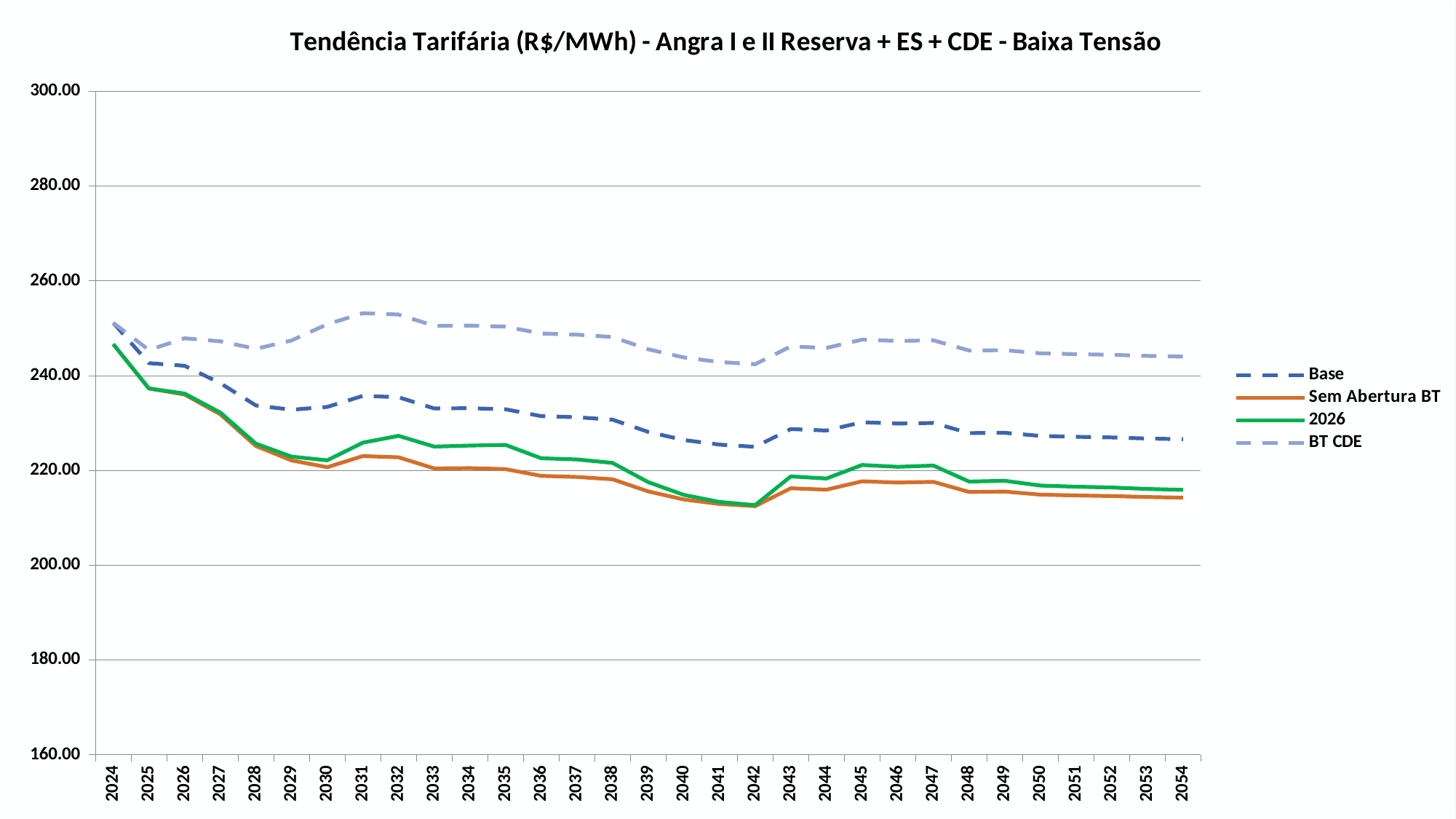

### Chart: Tendência Tarifária (R$/MWh) - Angra I e II Reserva + ES + CDE - Baixa Tensão

| Category | Base | Sem Abertura BT | 2026 |  |
|---|---|---|---|---|
| 2024 | 251.1442722793421 | 246.64845636250806 | 246.64845636250806 | 251.1442722793421 |
| 2025 | 242.64278154122238 | 237.30030559641676 | 237.30030559641676 | 245.4242502205004 |
| 2026 | 242.09373798854975 | 236.02786384430237 | 236.2201392759862 | 247.90175237066333 |
| 2027 | 238.42484237844712 | 231.83909760335283 | 232.22215928457325 | 247.25511812825758 |
| 2028 | 233.71726403938712 | 225.15006976815175 | 225.64816318193422 | 245.67609501191853 |
| 2029 | 232.8115580775612 | 222.10561269110866 | 222.9155009923098 | 247.43608278280914 |
| 2030 | 233.41253544034024 | 220.6835150846934 | 222.13737367750204 | 250.8524308062859 |
| 2031 | 235.74262599116324 | 223.03375831155213 | 225.85972072004188 | 253.18252135710893 |
| 2032 | 235.46116105420327 | 222.77207010917743 | 227.295755819461 | 252.90105642014882 |
| 2033 | 233.088239273002 | 220.4185561341736 | 225.03118547871478 | 250.52813463894756 |
| 2034 | 233.1384534862986 | 220.48781610751564 | 225.25104833202238 | 250.57834885224426 |
| 2035 | 232.905568518909 | 220.27362160786956 | 225.38612804239943 | 250.34546388485458 |
| 2036 | 231.464365674753 | 218.85076056701487 | 222.57450454730431 | 248.9042610406986 |
| 2037 | 231.2243596297857 | 218.62875416512526 | 222.31484132238037 | 248.66425499573134 |
| 2038 | 230.71694172871142 | 218.13900012979013 | 221.5898566177567 | 248.15683709465705 |
| 2039 | 228.1400325200901 | 215.57942527338358 | 217.538938880805 | 245.57992788603573 |
| 2040 | 226.41308433186222 | 213.8694880708111 | 214.8407643855426 | 243.85297969780788 |
| 2041 | 225.44322464306177 | 212.9163220334018 | 213.35239986472104 | 242.88312000900737 |
| 2042 | 224.97954425579005 | 212.469023883022 | 212.67252375078806 | 242.41943962173562 |
| 2043 | 228.73130981020083 | 216.236866069159 | 218.73434637844278 | 246.17120517614632 |
| 2044 | 228.42154686752224 | 215.94287985400345 | 218.2983857018846 | 245.86144223346778 |
| 2045 | 230.16808851687384 | 217.7049039212878 | 221.15049381439152 | 247.6079838828194 |
| 2046 | 229.88962658306247 | 217.4416355860663 | 220.76240086993838 | 247.329521949008 |
| 2047 | 230.01883570656193 | 217.58575487664098 | 221.02533222364832 | 247.45873107250756 |
| 2048 | 227.8761854713029 | 215.45773666426297 | 217.6532425796768 | 245.3160808372485 |
| 2049 | 227.9421780928115 | 215.5380883531456 | 217.81297623350798 | 245.3820734587571 |
| 2050 | 227.28444480219088 | 214.8944462662861 | 216.81405745417715 | 244.72434016813645 |
| 2051 | 227.09728367573138 | 214.72111347688093 | 216.5668545514641 | 244.53717904167695 |
| 2052 | 226.96198081905874 | 214.59938099424676 | 216.40162872134343 | 244.40187618500434 |
| 2053 | 226.7361668566876 | 214.3868842551122 | 216.09066999660538 | 244.17606222263316 |
| 2054 | 226.58799798936127 | 214.2517841826644 | 215.902971848886 | 244.02789335530687 |